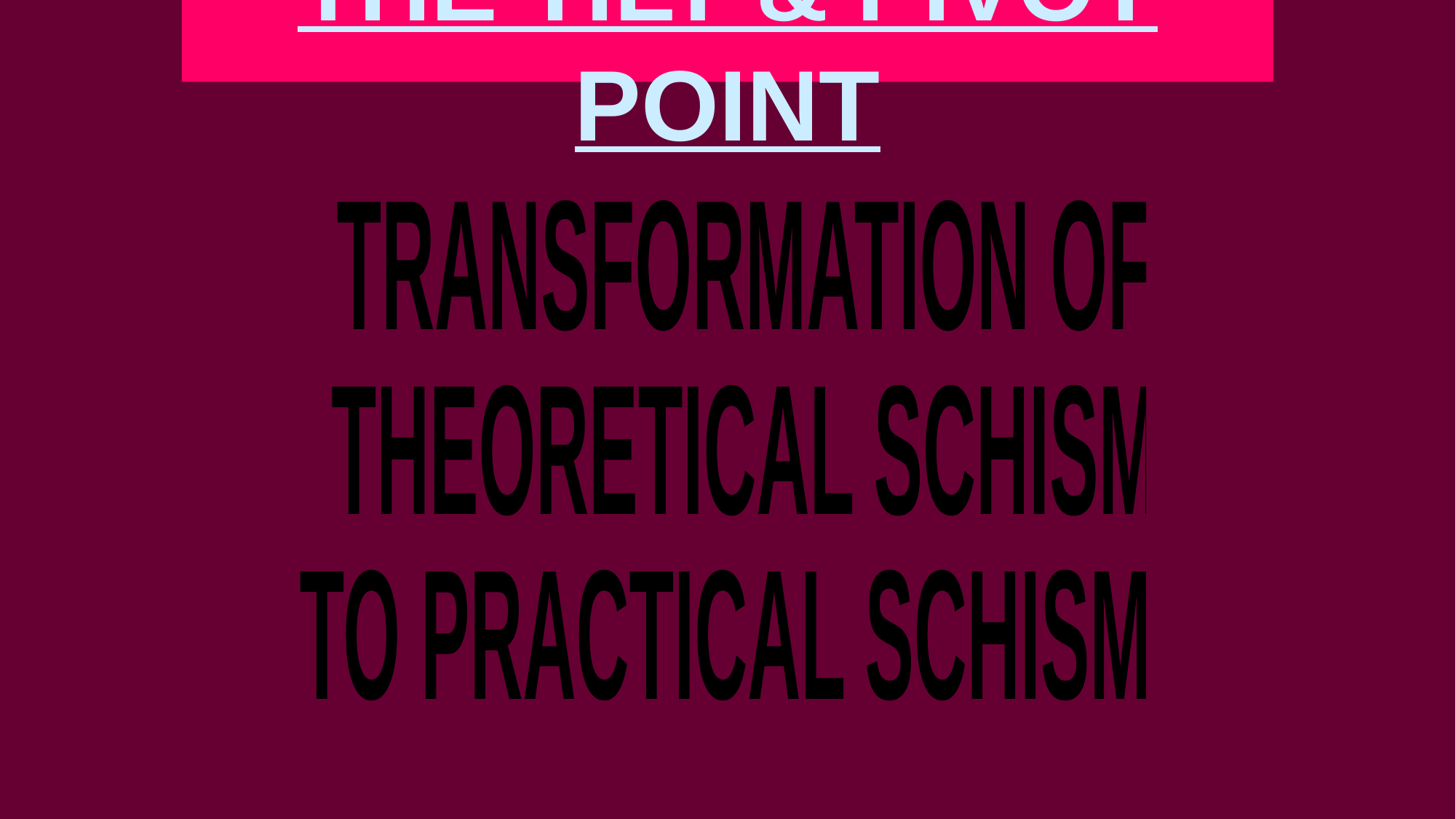

# THE TILT & PIVOT POINT
 TRANSFORMATION OF
 THEORETICAL SCHISM
TO PRACTICAL SCHISM